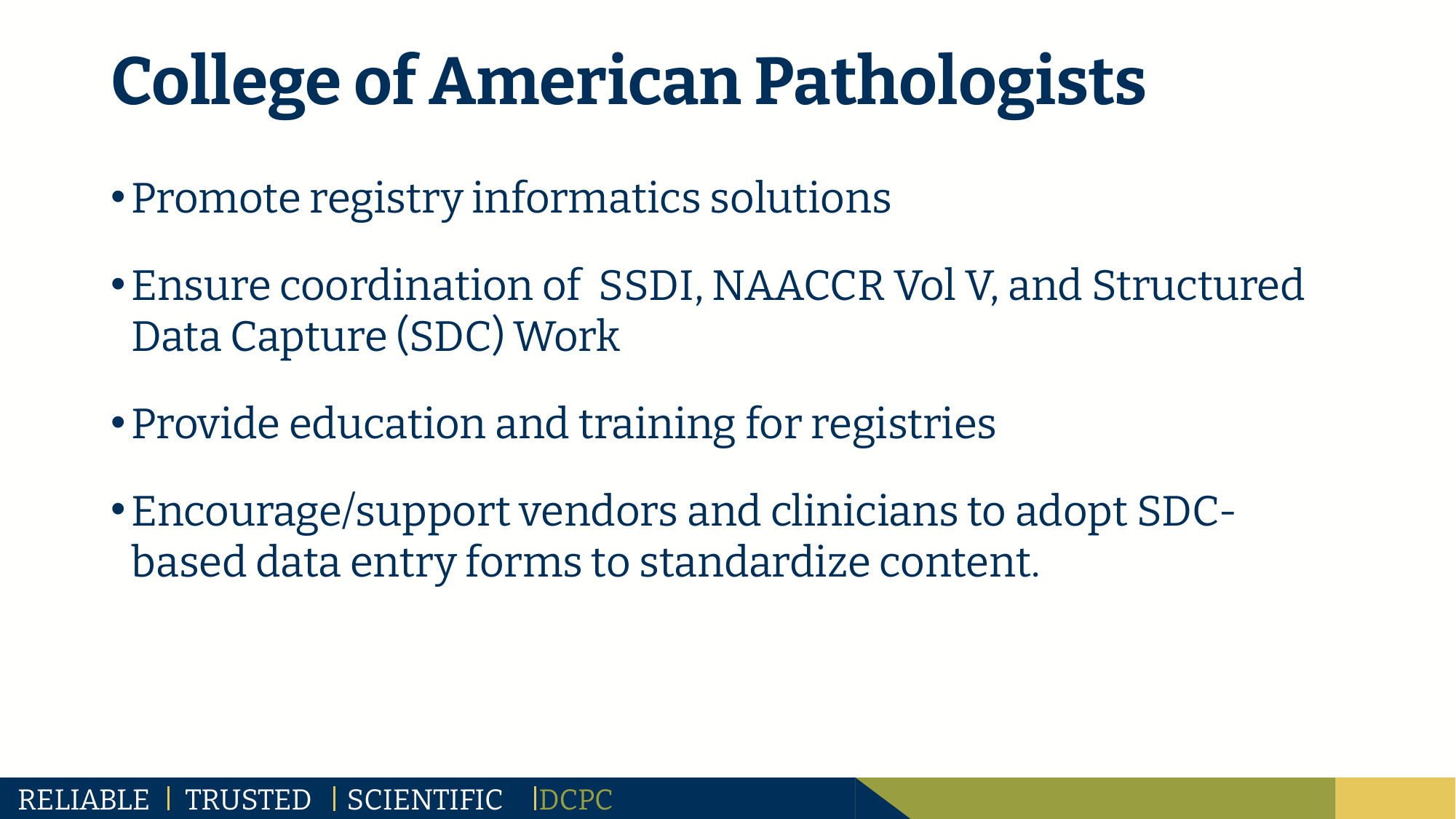

# College of American Pathologists
Promote registry informatics solutions
Ensure coordination of  SSDI, NAACCR Vol V, and Structured Data Capture (SDC) Work
Provide education and training for registries
Encourage/support vendors and clinicians to adopt SDC-based data entry forms to standardize content.